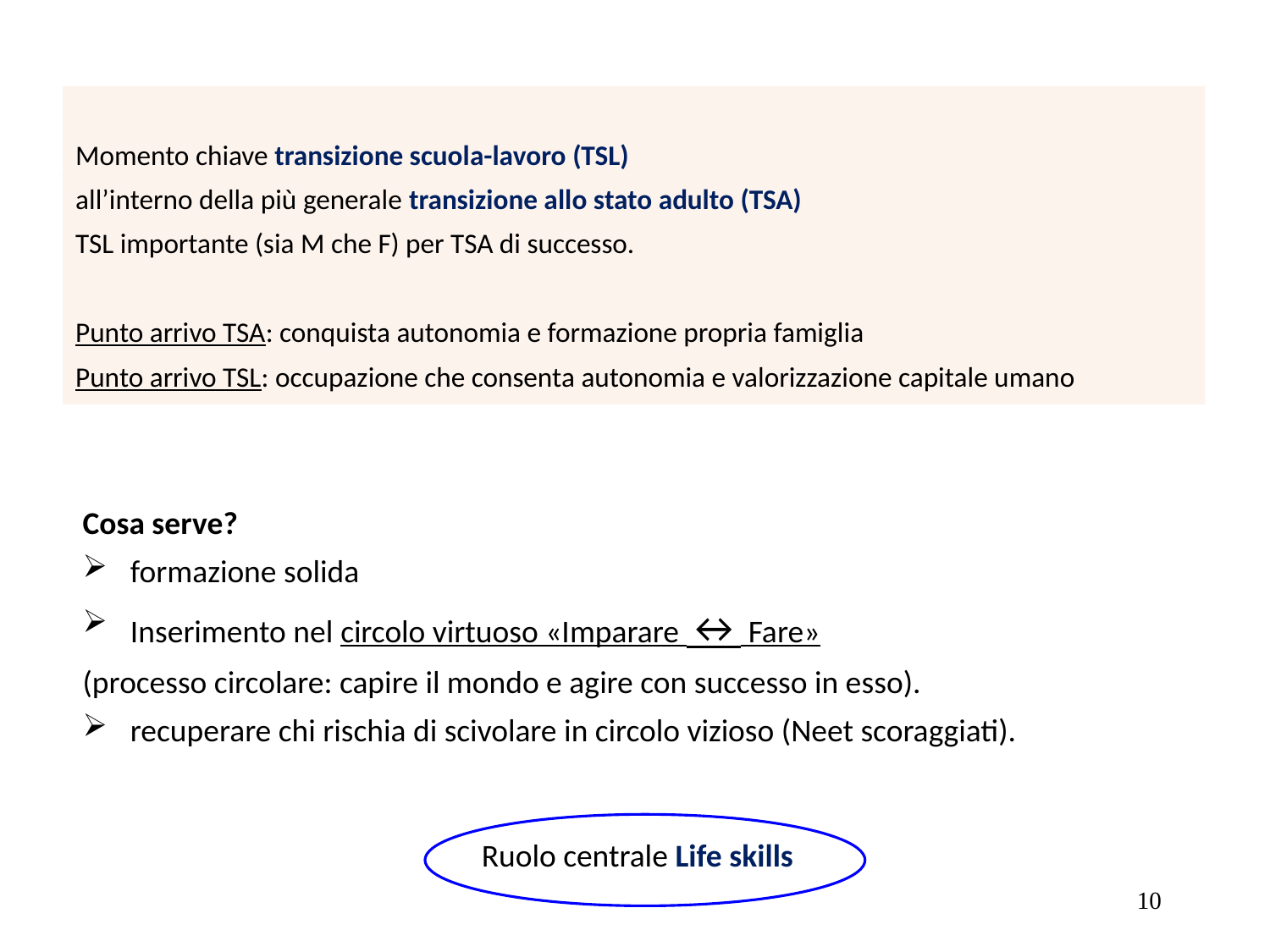

Momento chiave transizione scuola-lavoro (TSL)
all’interno della più generale transizione allo stato adulto (TSA)
TSL importante (sia M che F) per TSA di successo.

Punto arrivo TSA: conquista autonomia e formazione propria famiglia
Punto arrivo TSL: occupazione che consenta autonomia e valorizzazione capitale umano
Cosa serve?
formazione solida
Inserimento nel circolo virtuoso «Imparare ↔ Fare»
(processo circolare: capire il mondo e agire con successo in esso).
recuperare chi rischia di scivolare in circolo vizioso (Neet scoraggiati).

Ruolo centrale Life skills

10